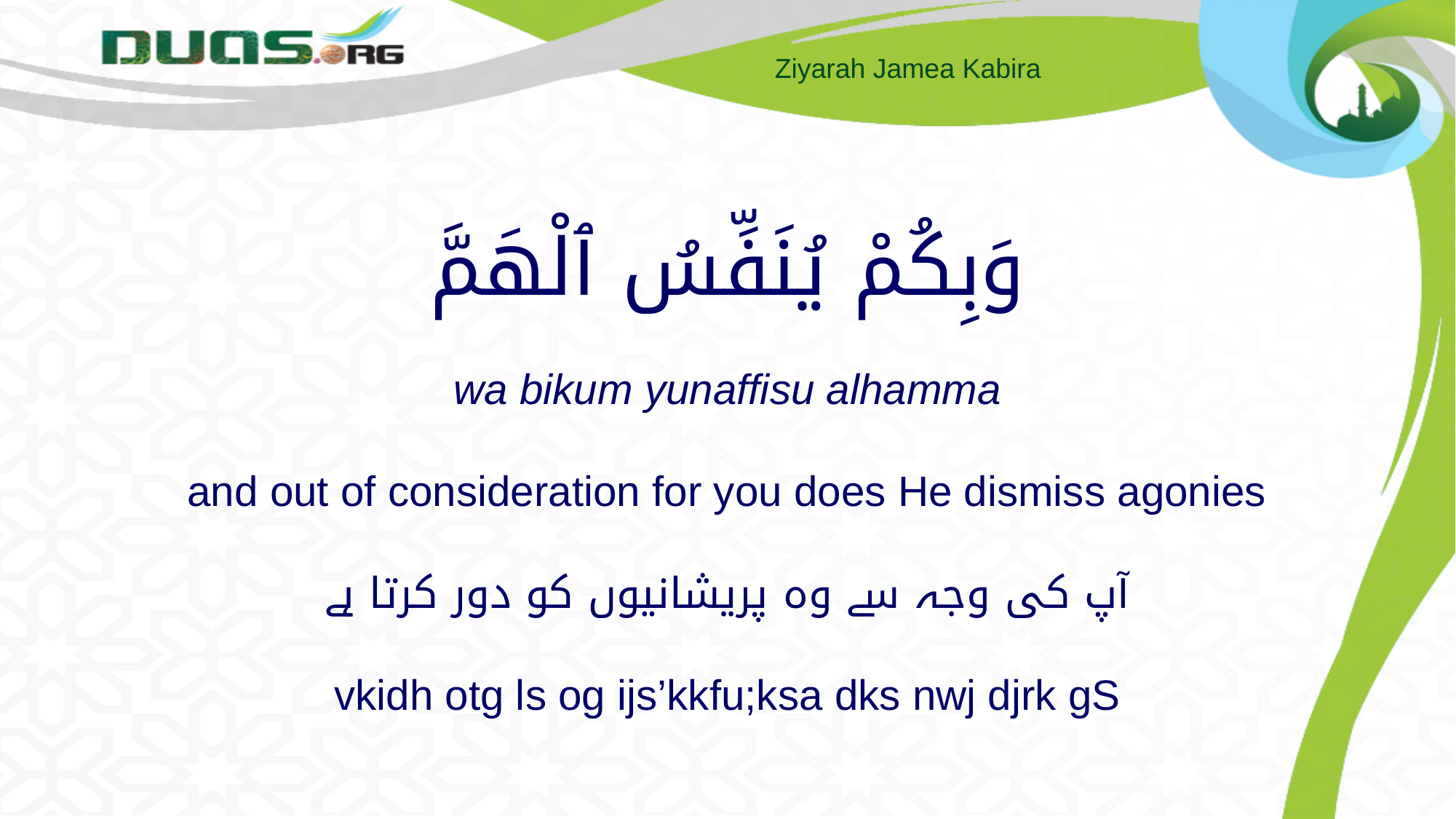

# وَبِكُمْ يُنَفِّسُ ٱلْهَمَّ wa bikum yunaffisu alhamma and out of consideration for you does He dismiss agonies آپ کی وجہ سے وہ پریشانیوں کو دور کرتا ہے vkidh otg ls og ijs’kkfu;ksa dks nwj djrk gS